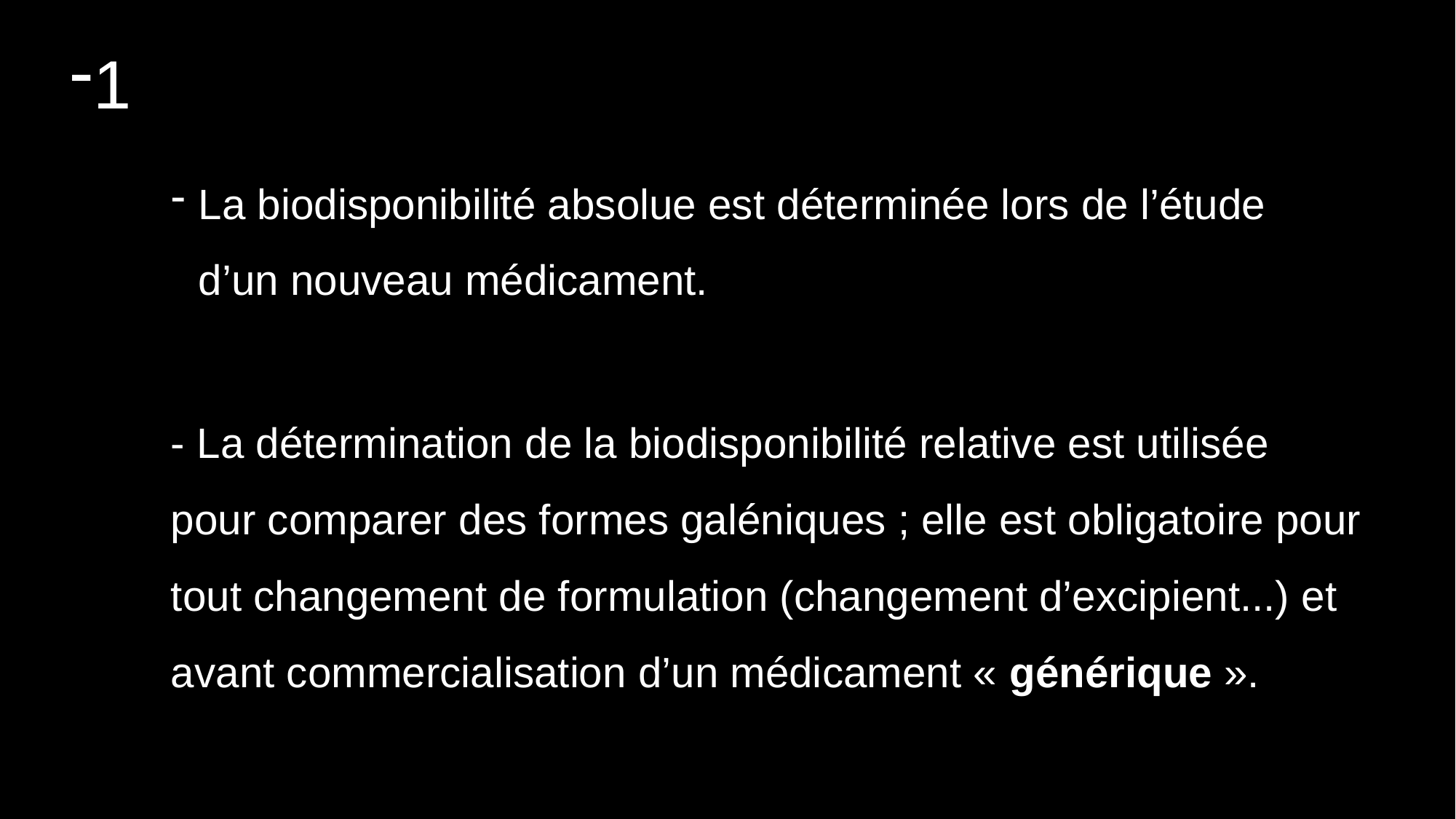

1
La biodisponibilité absolue est déterminée lors de l’étude d’un nouveau médicament.
- La détermination de la biodisponibilité relative est utilisée pour comparer des formes galéniques ; elle est obligatoire pour tout changement de formulation (changement d’excipient...) et avant commercialisation d’un médicament « générique ».